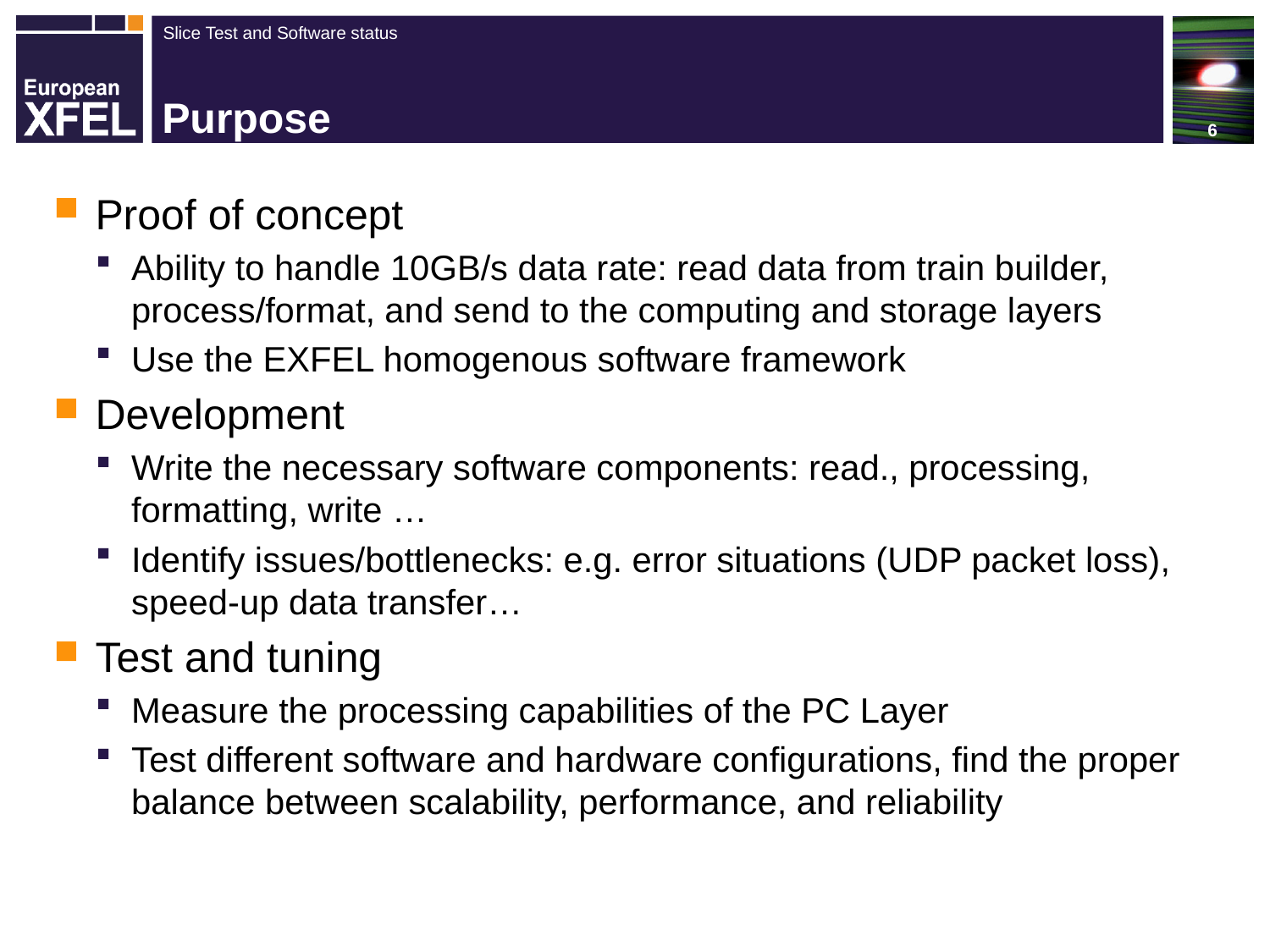

6
# Purpose
Proof of concept
Ability to handle 10GB/s data rate: read data from train builder, process/format, and send to the computing and storage layers
Use the EXFEL homogenous software framework
Development
Write the necessary software components: read., processing, formatting, write …
Identify issues/bottlenecks: e.g. error situations (UDP packet loss), speed-up data transfer…
Test and tuning
Measure the processing capabilities of the PC Layer
Test different software and hardware configurations, find the proper balance between scalability, performance, and reliability